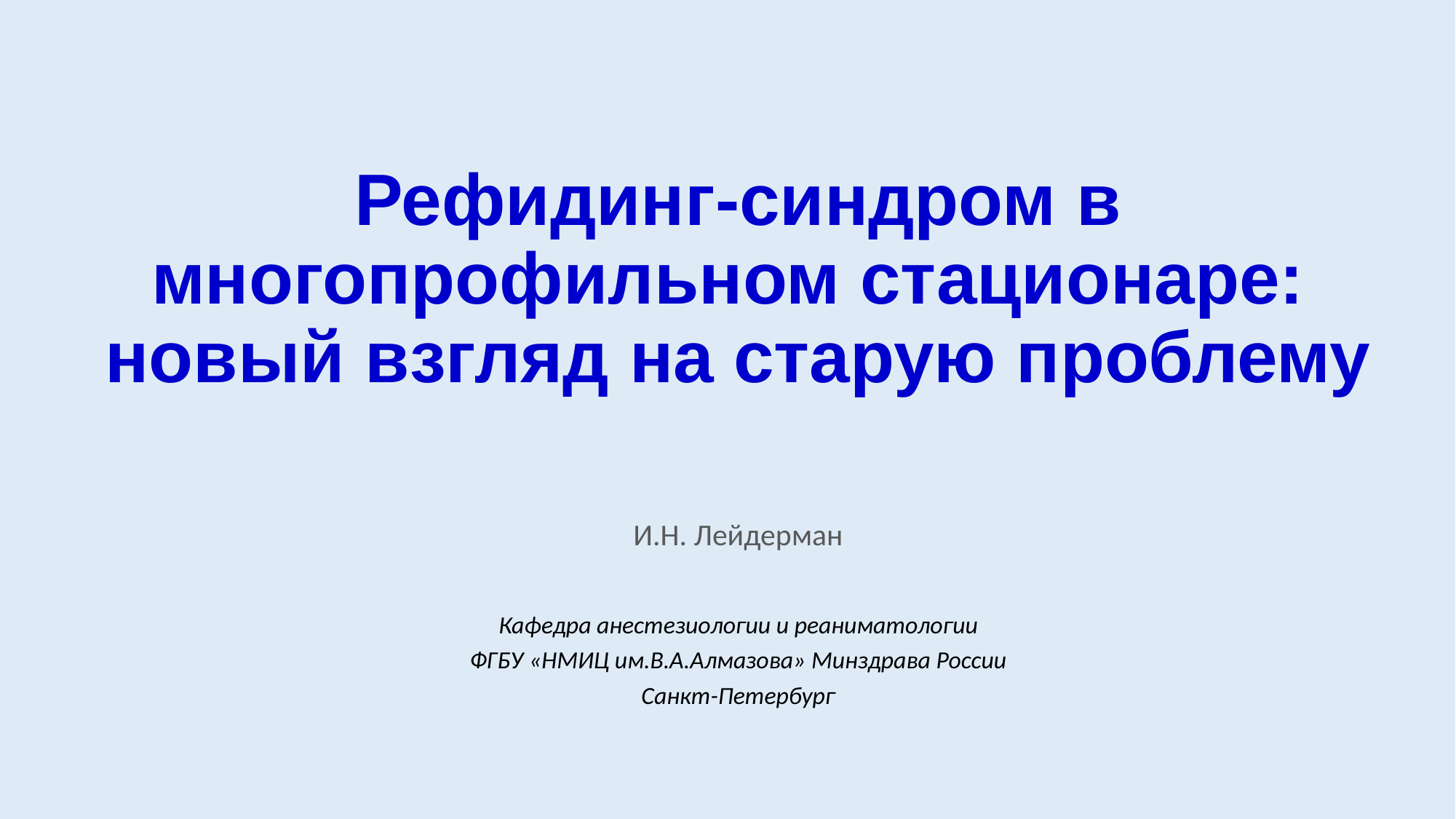

# Рефидинг-синдром в многопрофильном стационаре: новый взгляд на старую проблему
И.Н. Лейдерман

Кафедра анестезиологии и реаниматологии
ФГБУ «НМИЦ им.В.А.Алмазова» Минздрава России
Санкт-Петербург